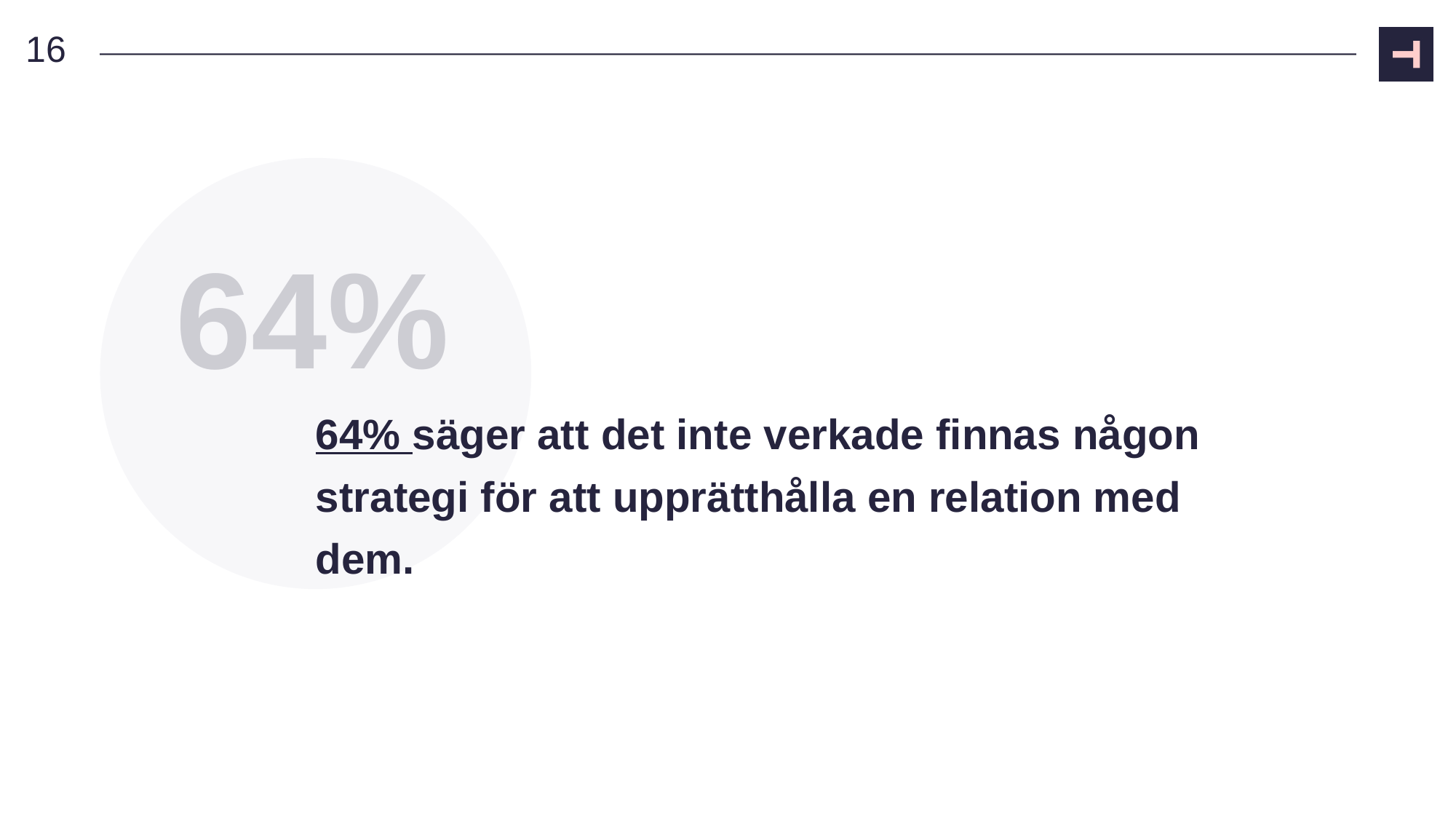

16

64%
# 64% säger att det inte verkade finnas någon strategi för att upprätthålla en relation med dem.